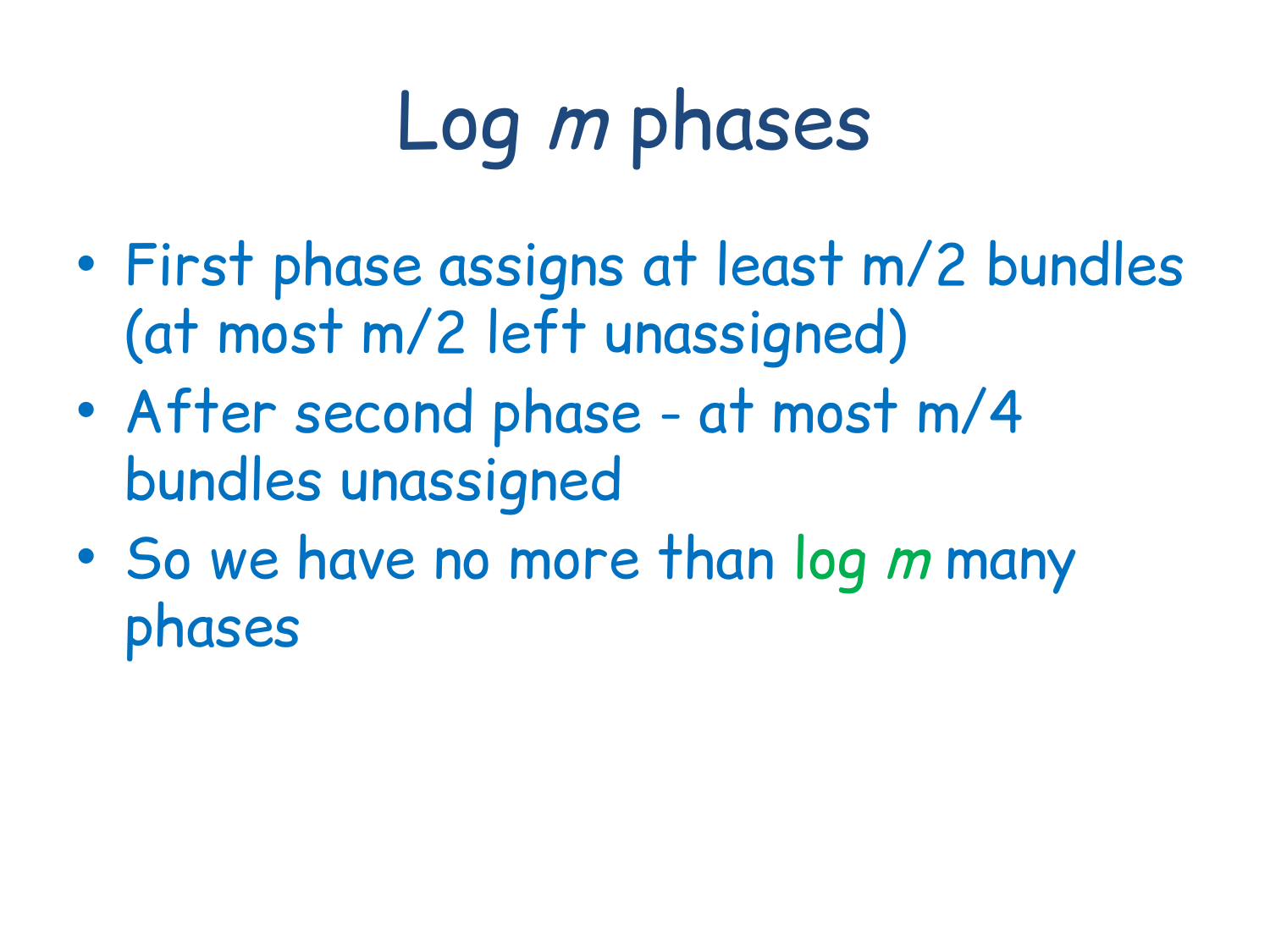

# Log m phases
First phase assigns at least m/2 bundles (at most m/2 left unassigned)
After second phase - at most m/4 bundles unassigned
So we have no more than log m many phases